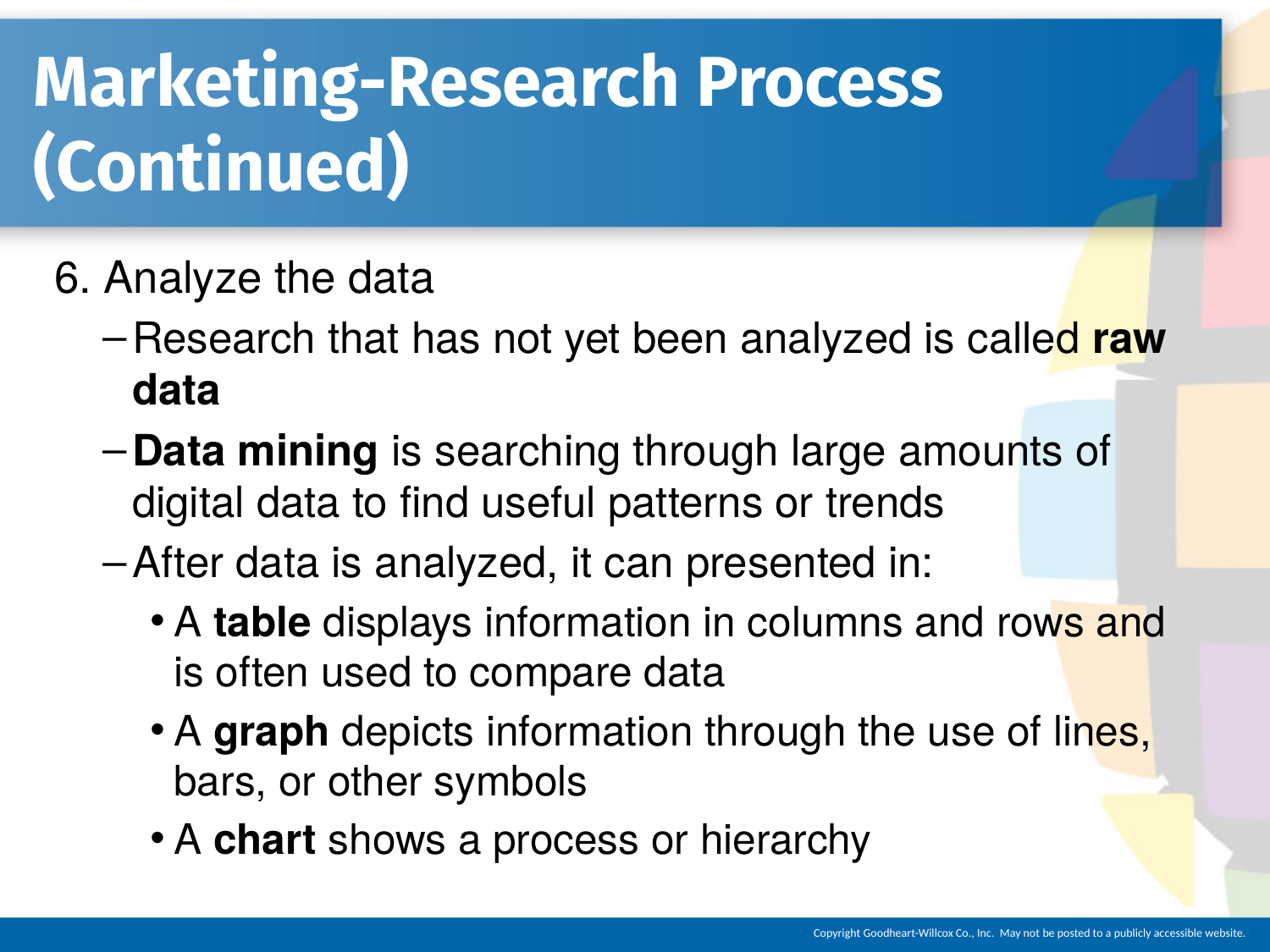

# Marketing-Research Process (Continued)
6. Analyze the data
Research that has not yet been analyzed is called raw data
Data mining is searching through large amounts of digital data to find useful patterns or trends
After data is analyzed, it can presented in:
A table displays information in columns and rows and is often used to compare data
A graph depicts information through the use of lines, bars, or other symbols
A chart shows a process or hierarchy